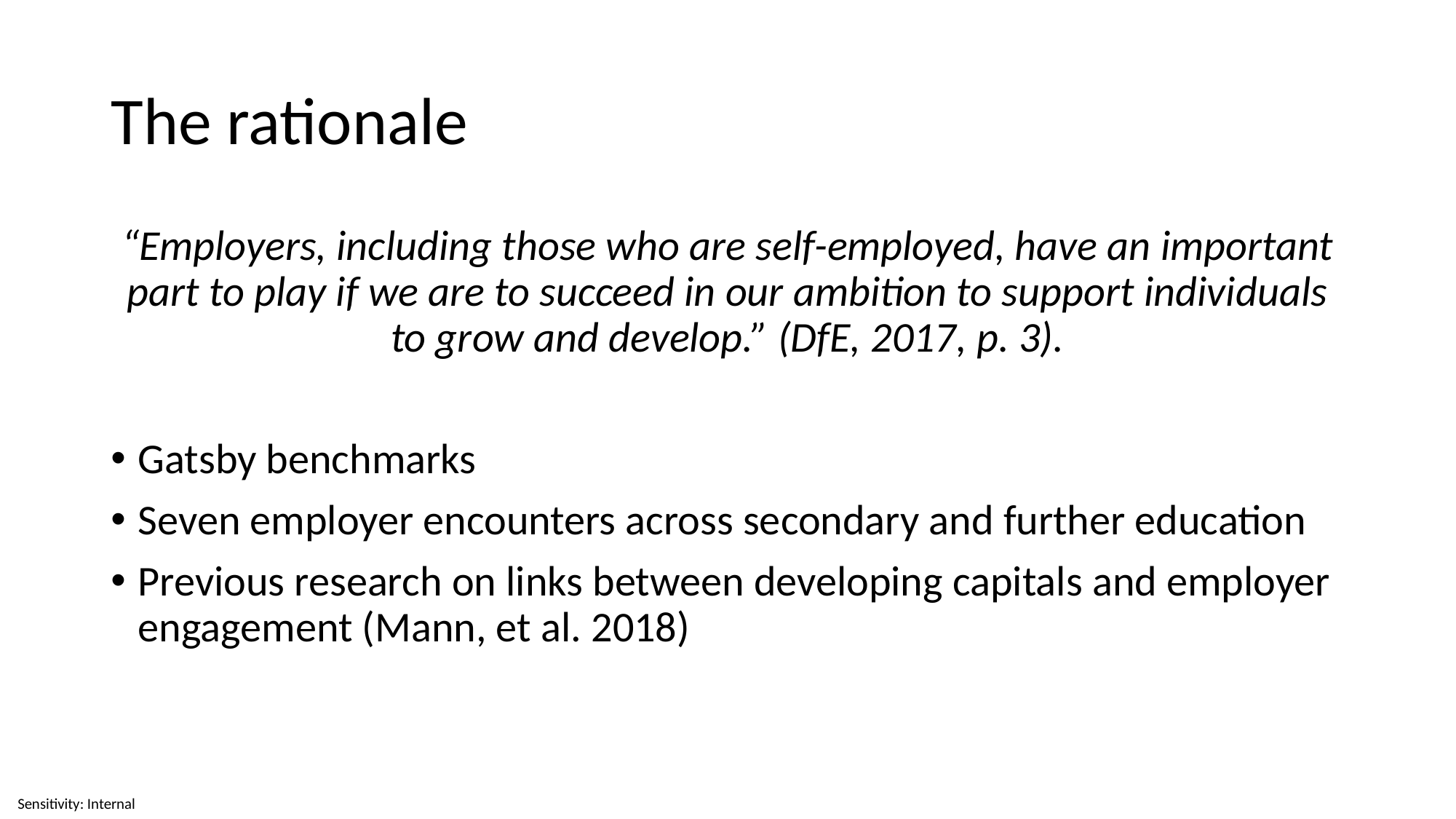

# The rationale
“Employers, including those who are self-employed, have an important part to play if we are to succeed in our ambition to support individuals to grow and develop.” (DfE, 2017, p. 3).

Gatsby benchmarks
Seven employer encounters across secondary and further education
Previous research on links between developing capitals and employer engagement (Mann, et al. 2018)